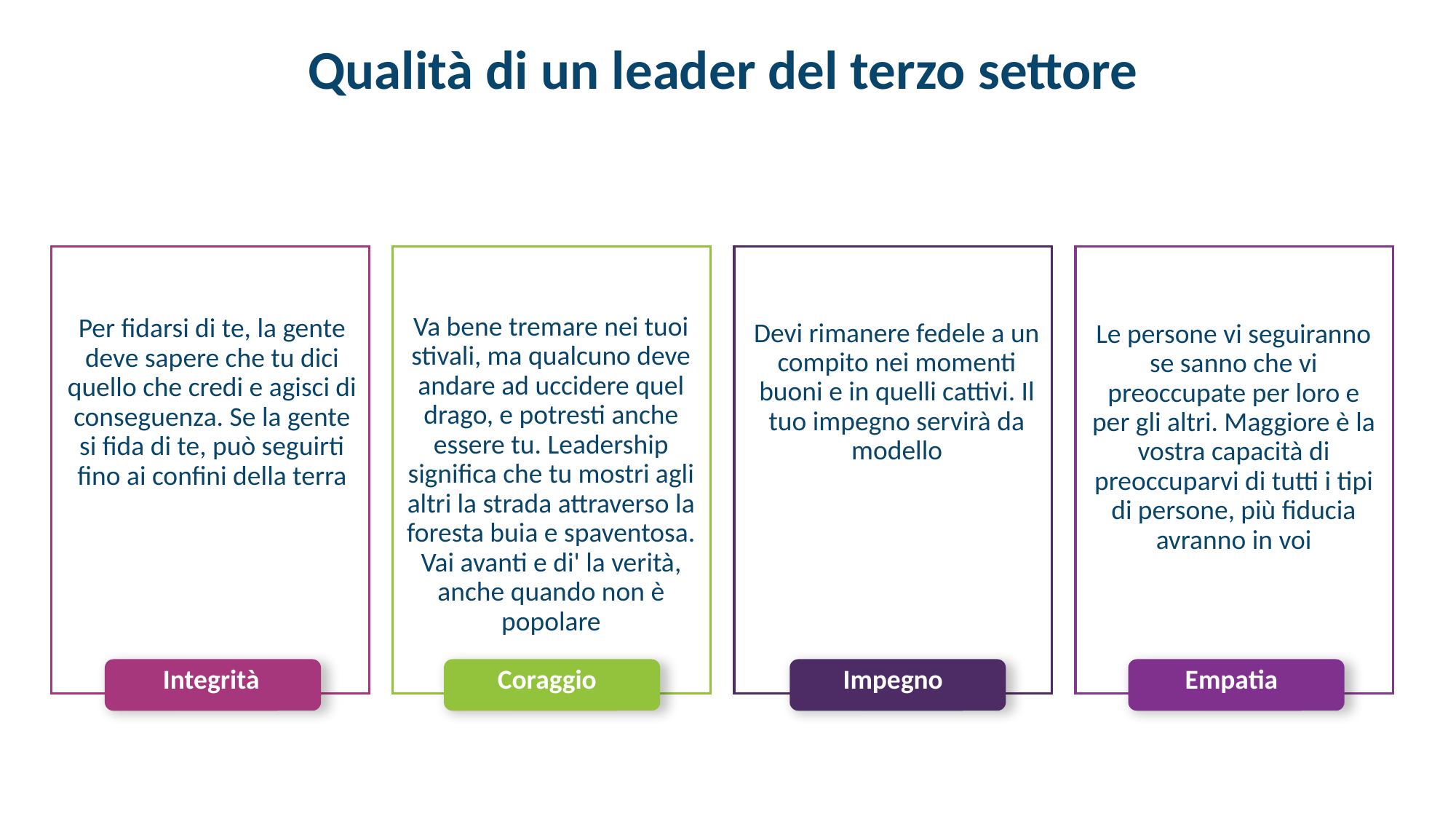

Qualità di un leader del terzo settore
Va bene tremare nei tuoi stivali, ma qualcuno deve andare ad uccidere quel drago, e potresti anche essere tu. Leadership significa che tu mostri agli altri la strada attraverso la foresta buia e spaventosa. Vai avanti e di' la verità, anche quando non è popolare
Per fidarsi di te, la gente deve sapere che tu dici quello che credi e agisci di conseguenza. Se la gente si fida di te, può seguirti fino ai confini della terra
Devi rimanere fedele a un compito nei momenti buoni e in quelli cattivi. Il tuo impegno servirà da modello
Le persone vi seguiranno se sanno che vi preoccupate per loro e per gli altri. Maggiore è la vostra capacità di preoccuparvi di tutti i tipi di persone, più fiducia avranno in voi
Integrità
Coraggio
Impegno
Empatia